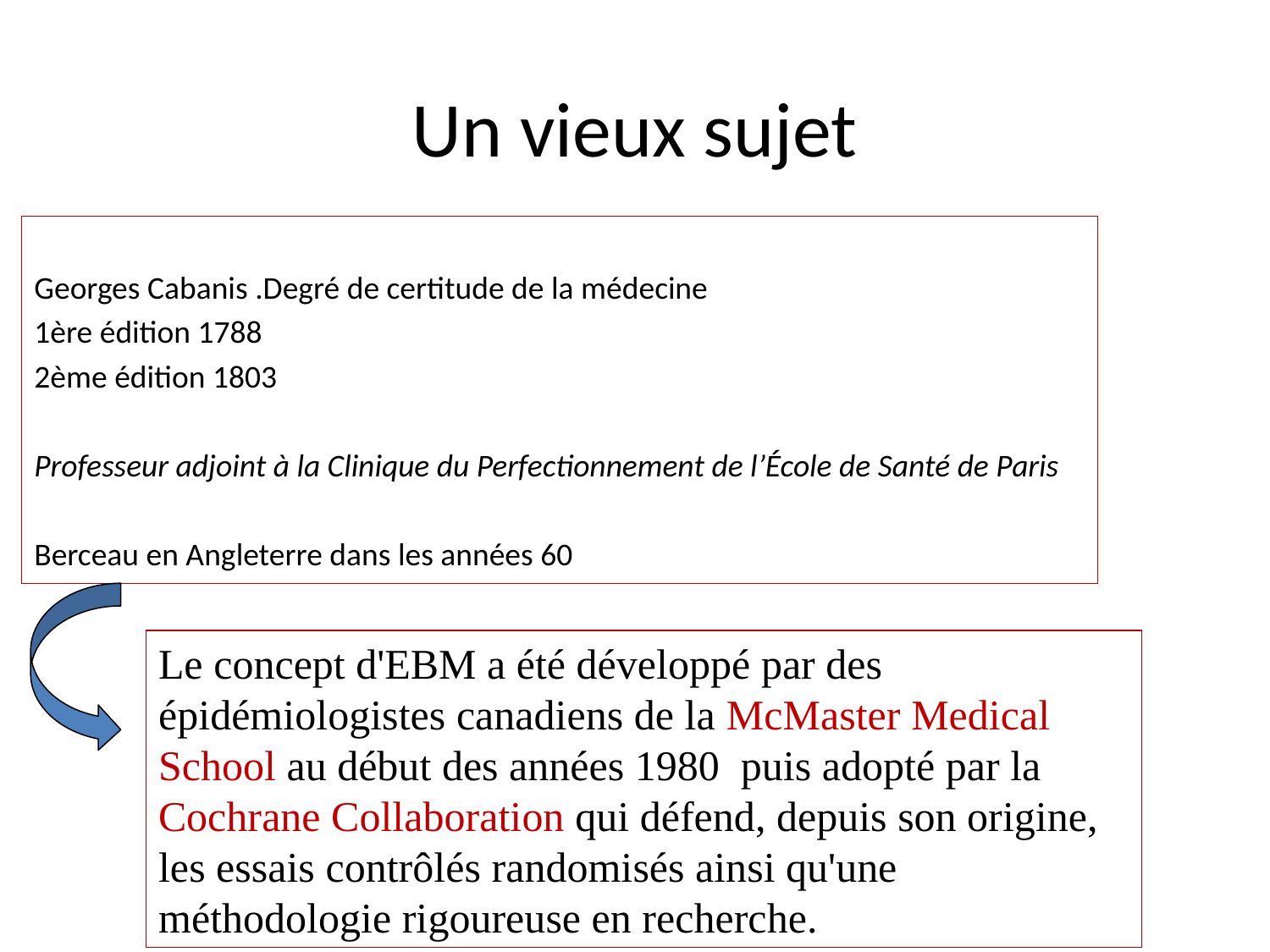

# Un vieux sujet

Georges Cabanis .Degré de certitude de la médecine
1ère édition 1788
2ème édition 1803

Professeur adjoint à la Clinique du Perfectionnement de l’École de Santé de Paris

Berceau en Angleterre dans les années 60

Le concept d'EBM a été développé par des épidémiologistes canadiens de la McMaster Medical School au début des années 1980  puis adopté par la Cochrane Collaboration qui défend, depuis son origine, les essais contrôlés randomisés ainsi qu'une méthodologie rigoureuse en recherche.